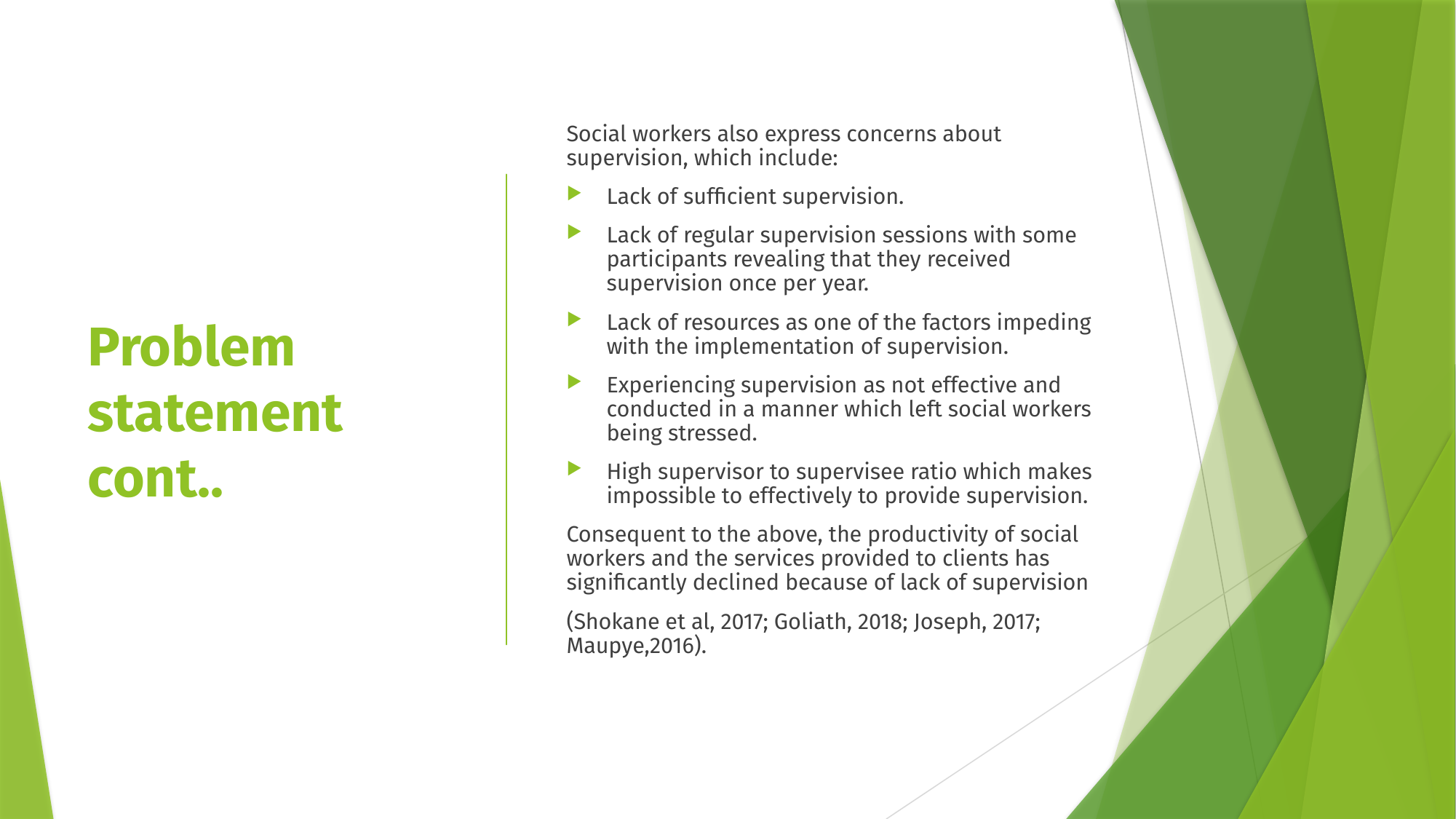

# Problem statement cont..
Social workers also express concerns about supervision, which include:
Lack of sufficient supervision.
Lack of regular supervision sessions with some participants revealing that they received supervision once per year.
Lack of resources as one of the factors impeding with the implementation of supervision.
Experiencing supervision as not effective and conducted in a manner which left social workers being stressed.
High supervisor to supervisee ratio which makes impossible to effectively to provide supervision.
Consequent to the above, the productivity of social workers and the services provided to clients has significantly declined because of lack of supervision
(Shokane et al, 2017; Goliath, 2018; Joseph, 2017; Maupye,2016).